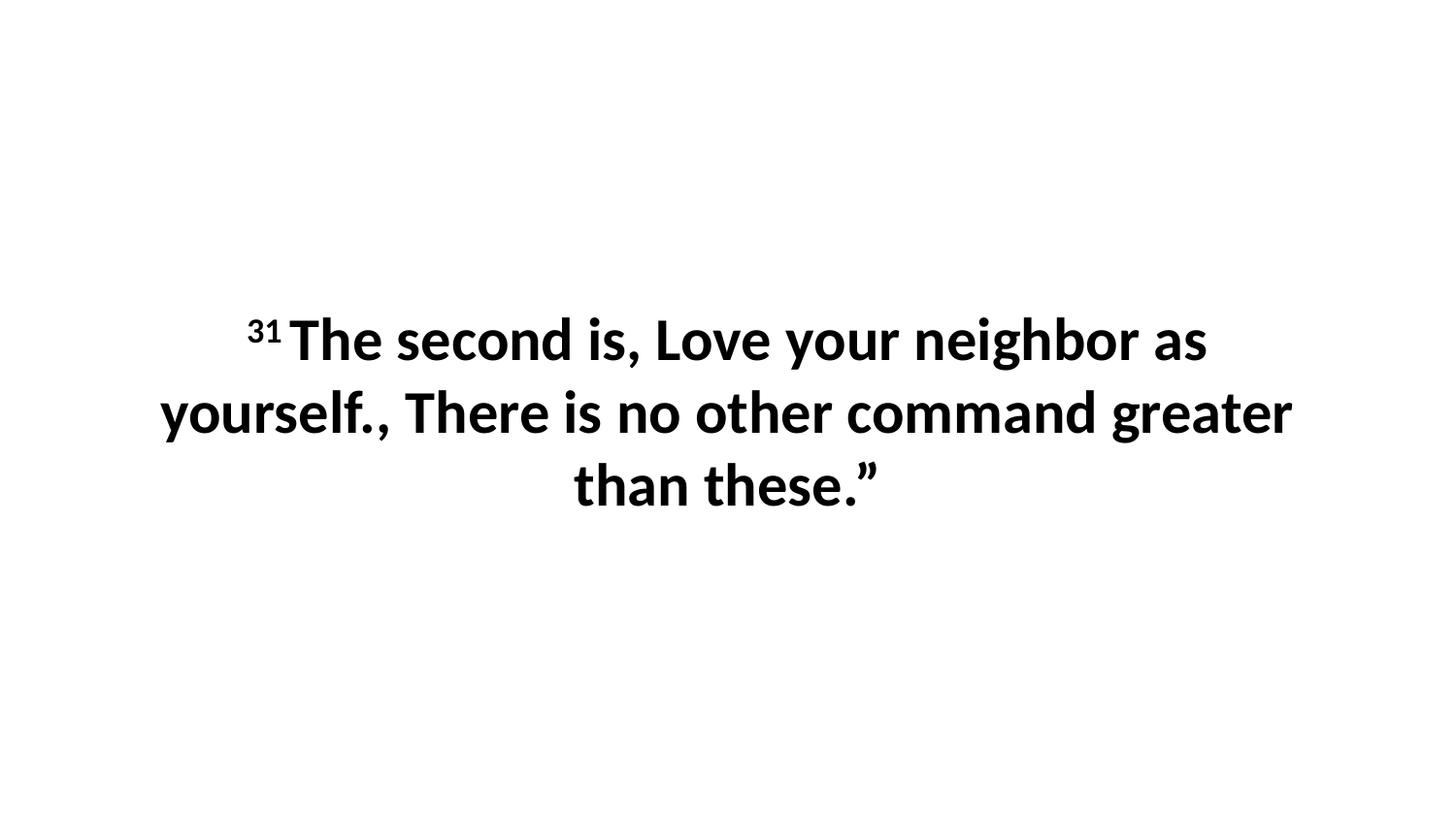

31 The second is, Love your neighbor as yourself., There is no other command greater than these.”